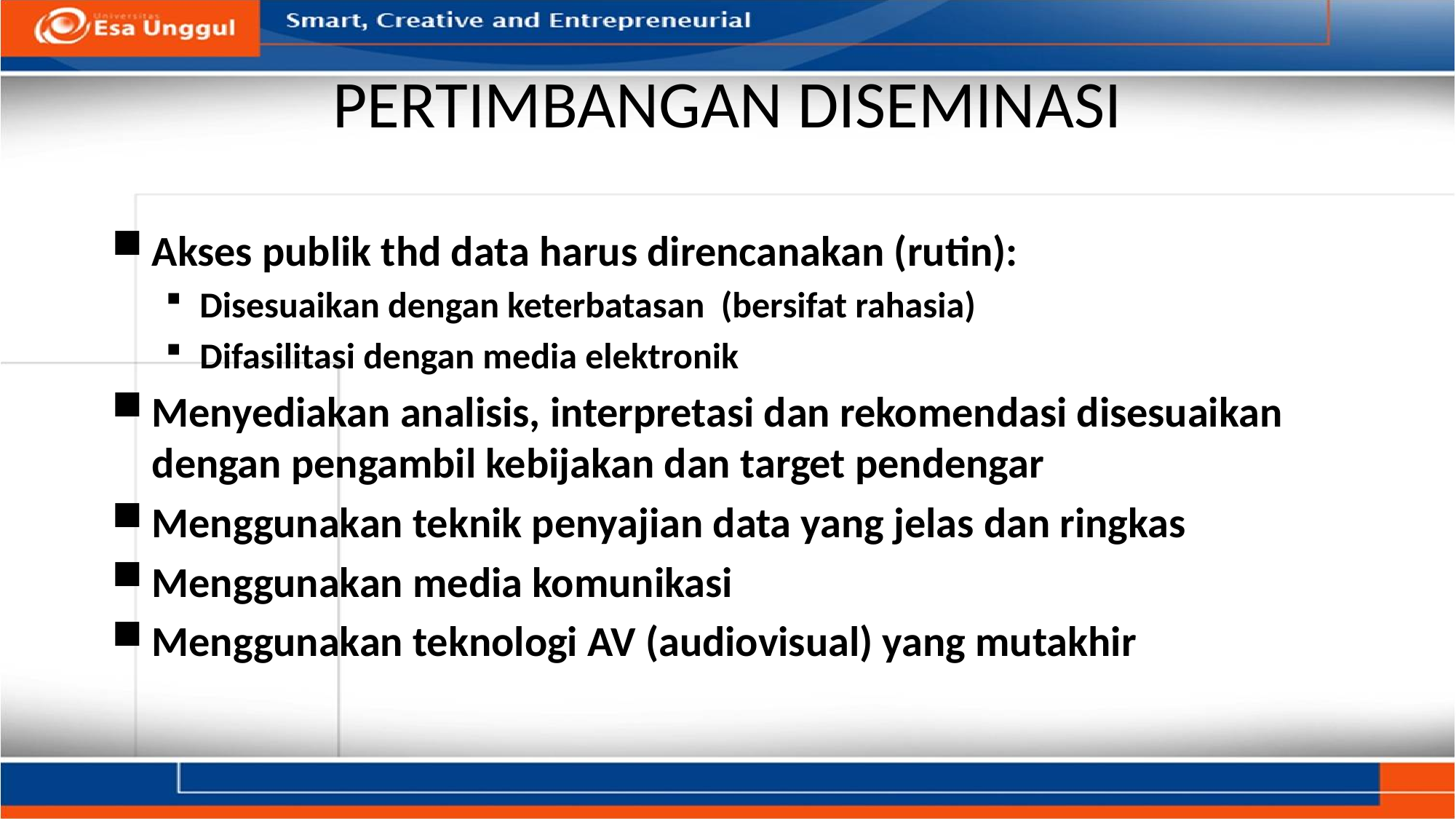

# PERTIMBANGAN DISEMINASI
Akses publik thd data harus direncanakan (rutin):
Disesuaikan dengan keterbatasan  (bersifat rahasia)
Difasilitasi dengan media elektronik
Menyediakan analisis, interpretasi dan rekomendasi disesuaikan dengan pengambil kebijakan dan target pendengar
Menggunakan teknik penyajian data yang jelas dan ringkas
Menggunakan media komunikasi
Menggunakan teknologi AV (audiovisual) yang mutakhir